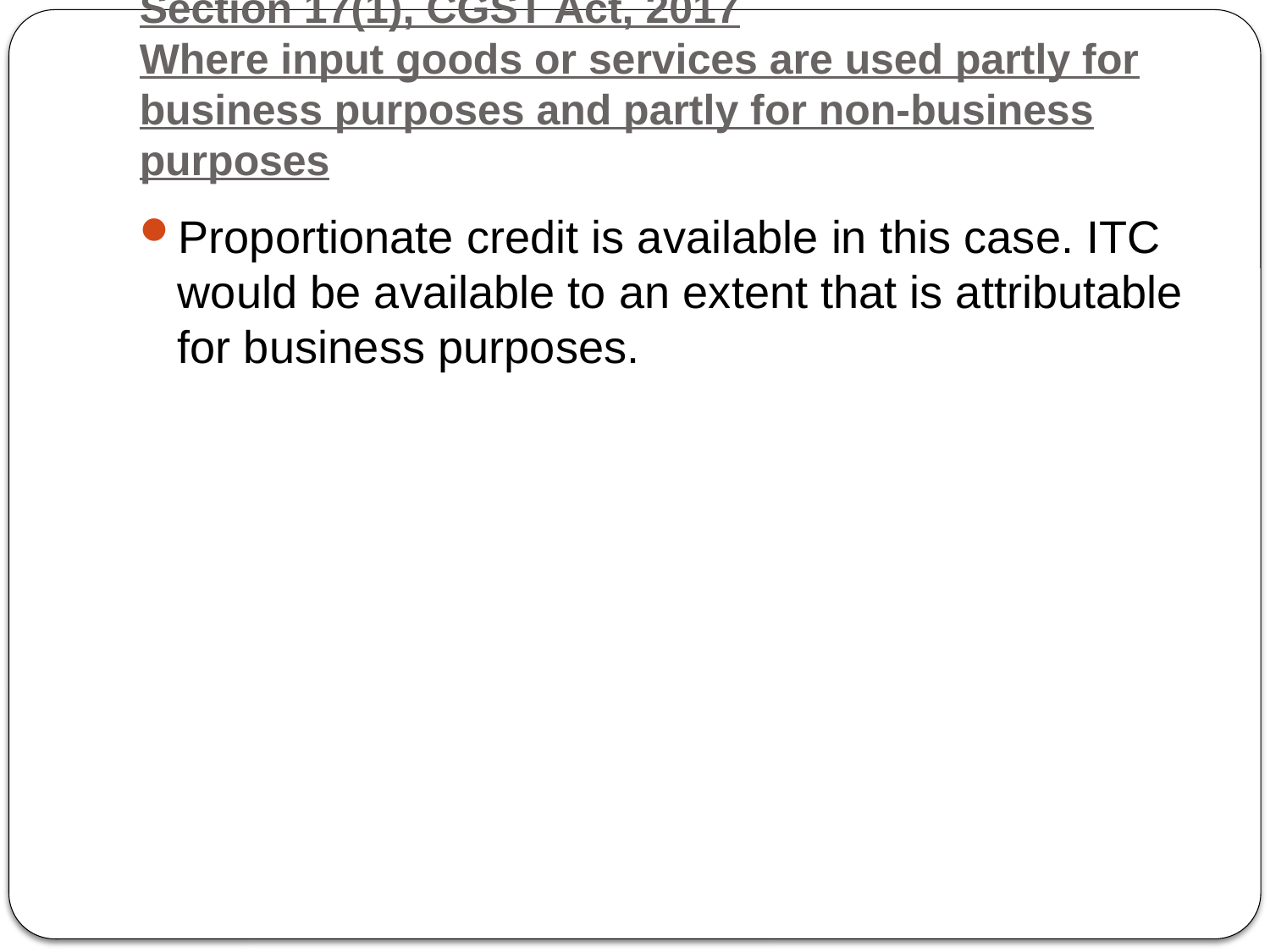

# Section 17(1), CGST Act, 2017 Where input goods or services are used partly for business purposes and partly for non-business purposes
Proportionate credit is available in this case. ITC would be available to an extent that is attributable for business purposes.